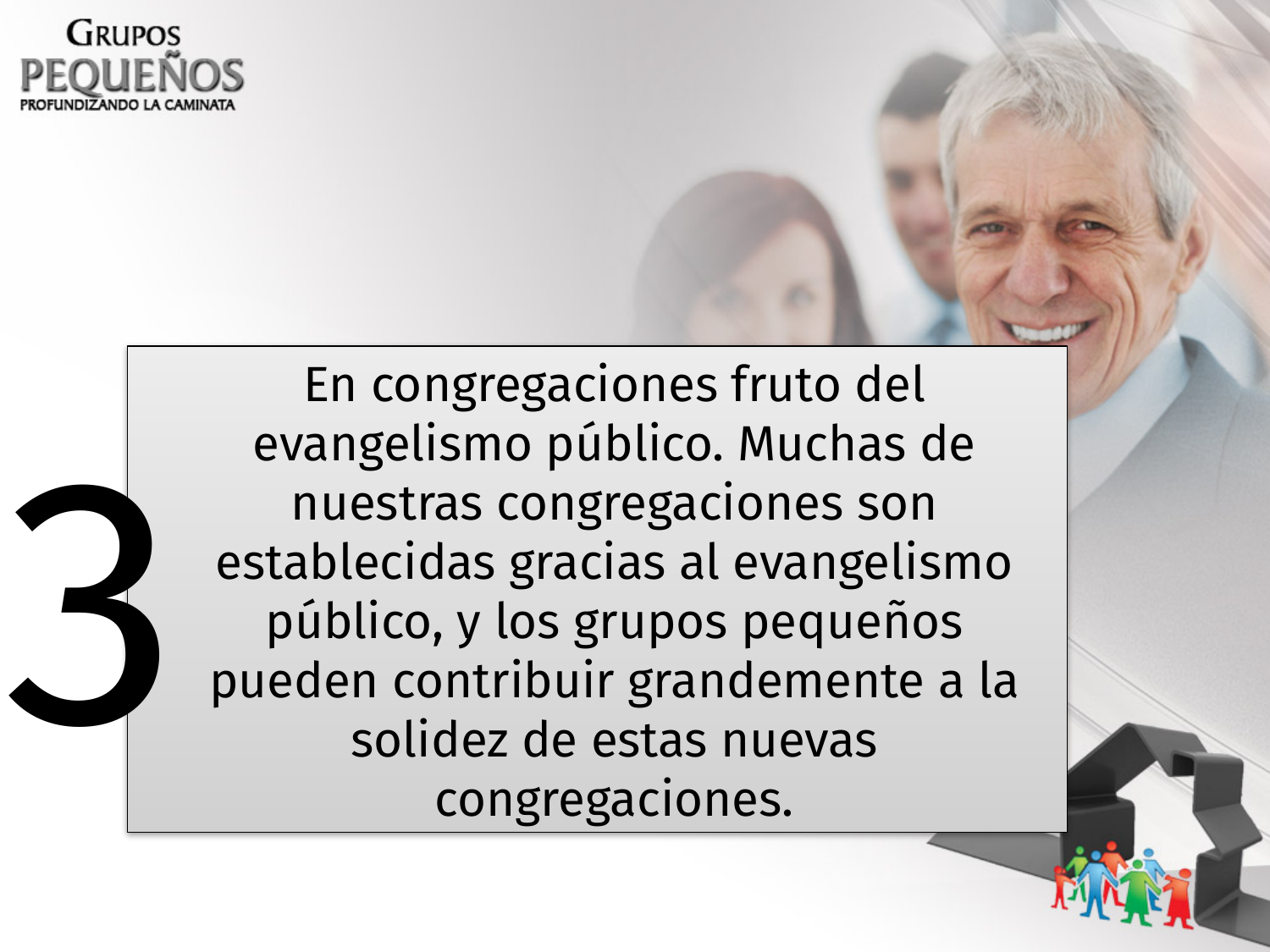

En congregaciones fruto del evangelismo público. Muchas de nuestras congregaciones son establecidas gracias al evangelismo público, y los grupos pequeños pueden contribuir grandemente a la solidez de estas nuevas congregaciones.
3